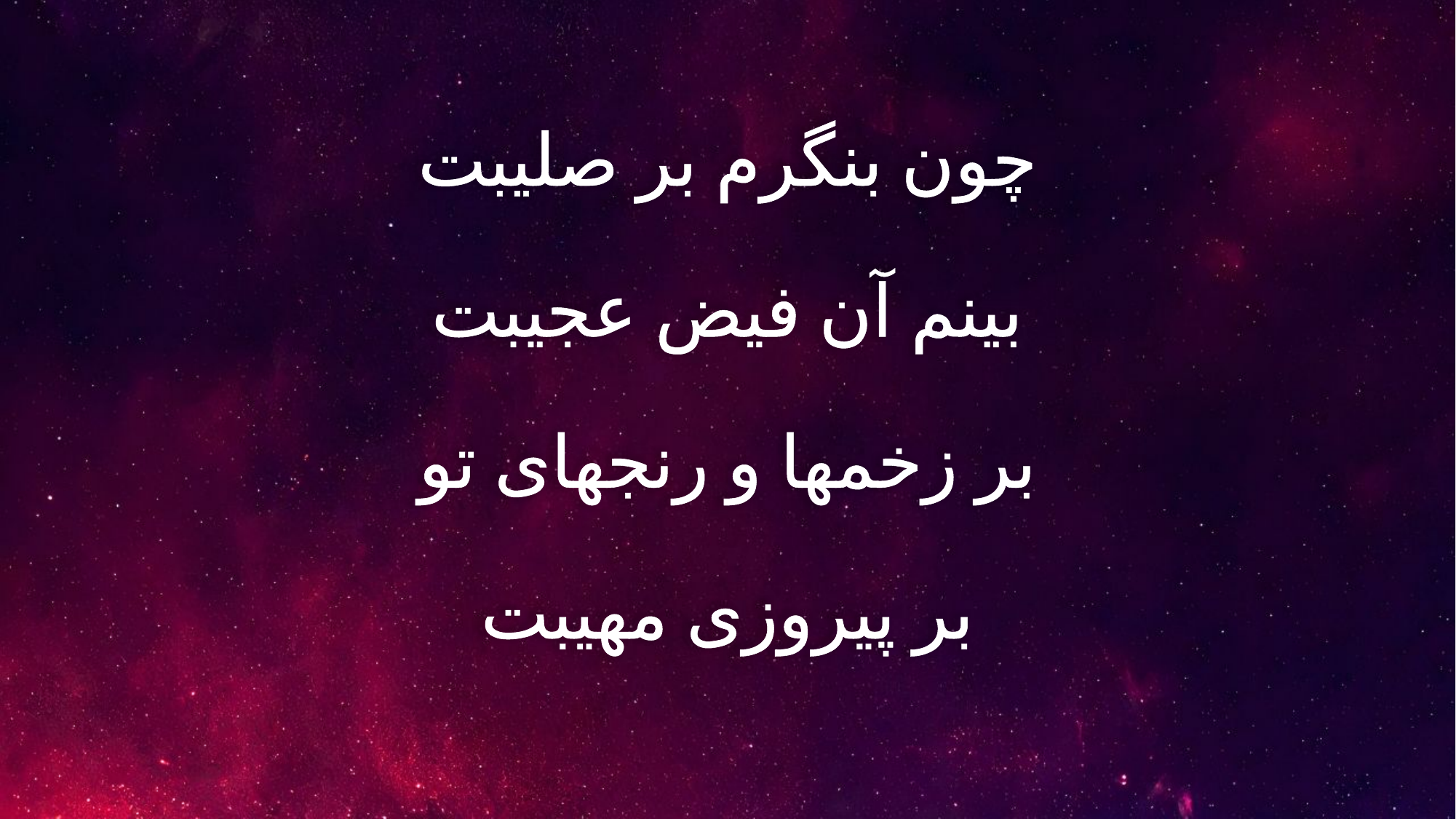

چون بنگرم بر صلیبت
بینم آن فیض عجیبت
بر زخمها و رنجهای تو
بر پیروزی مهیبت